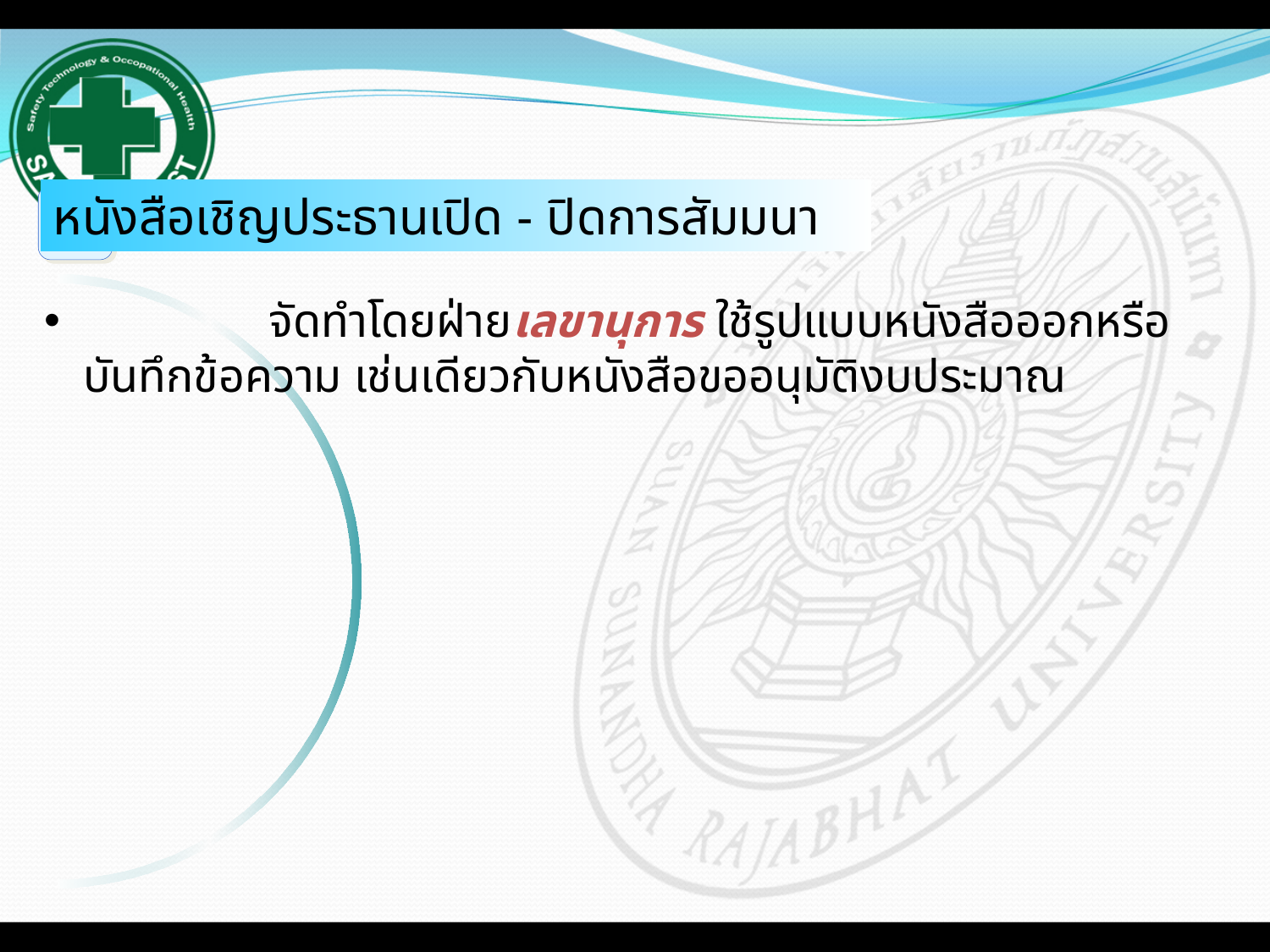

6
หนังสือเชิญประธานเปิด - ปิดการสัมมนา

	       จัดทำโดยฝ่ายเลขานุการ ใช้รูปแบบหนังสือออกหรือบันทึกข้อความ เช่นเดียวกับหนังสือขออนุมัติงบประมาณ